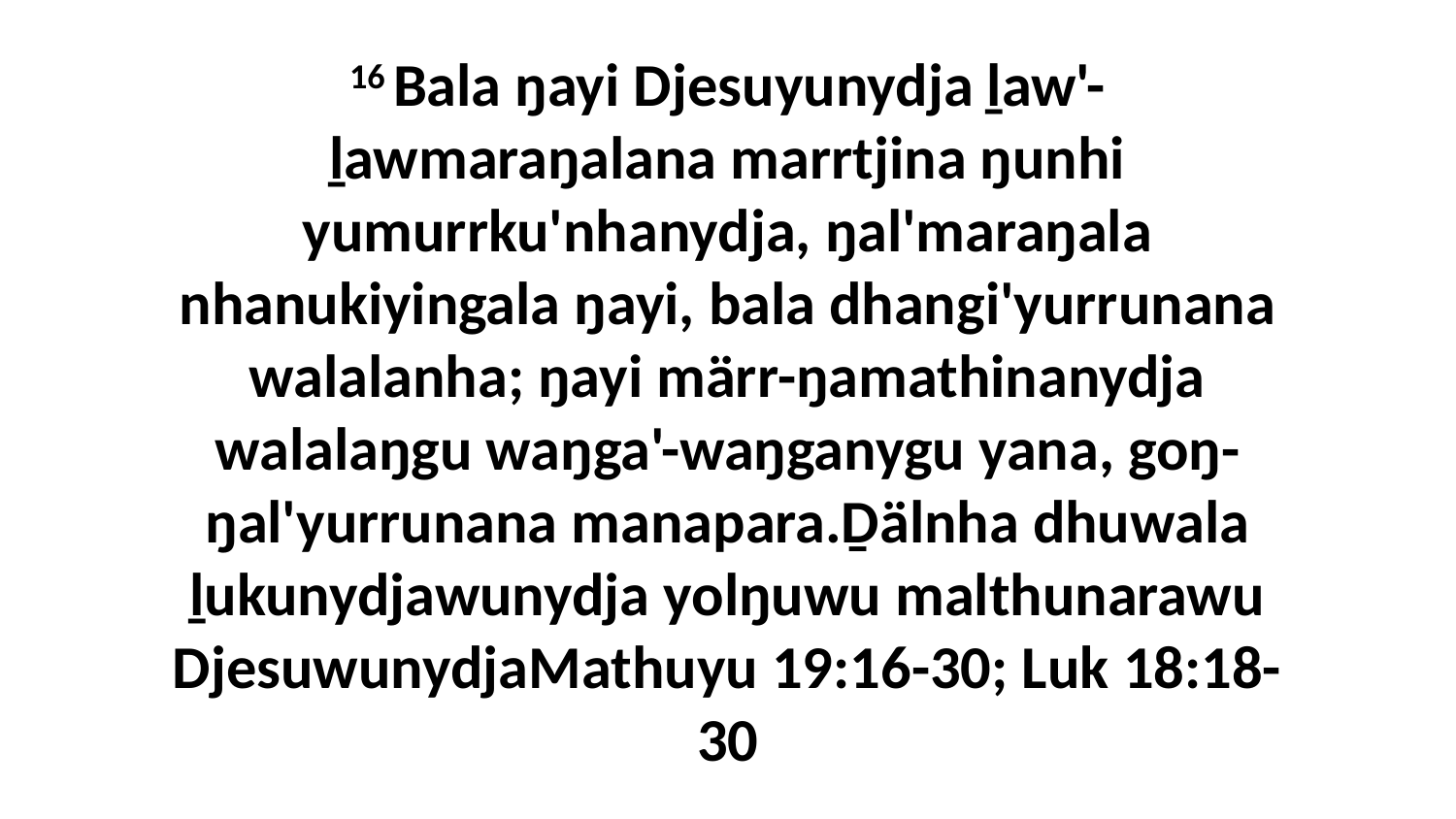

16 Bala ŋayi Djesuyunydja ḻaw'-ḻawmaraŋalana marrtjina ŋunhi yumurrku'nhanydja, ŋal'maraŋala nhanukiyingala ŋayi, bala dhangi'yurrunana walalanha; ŋayi märr-ŋamathinanydja walalaŋgu waŋga'-waŋganygu yana, goŋ-ŋal'yurrunana manapara.Ḏälnha dhuwala ḻukunydjawunydja yolŋuwu malthunarawu DjesuwunydjaMathuyu 19:16-30; Luk 18:18-30